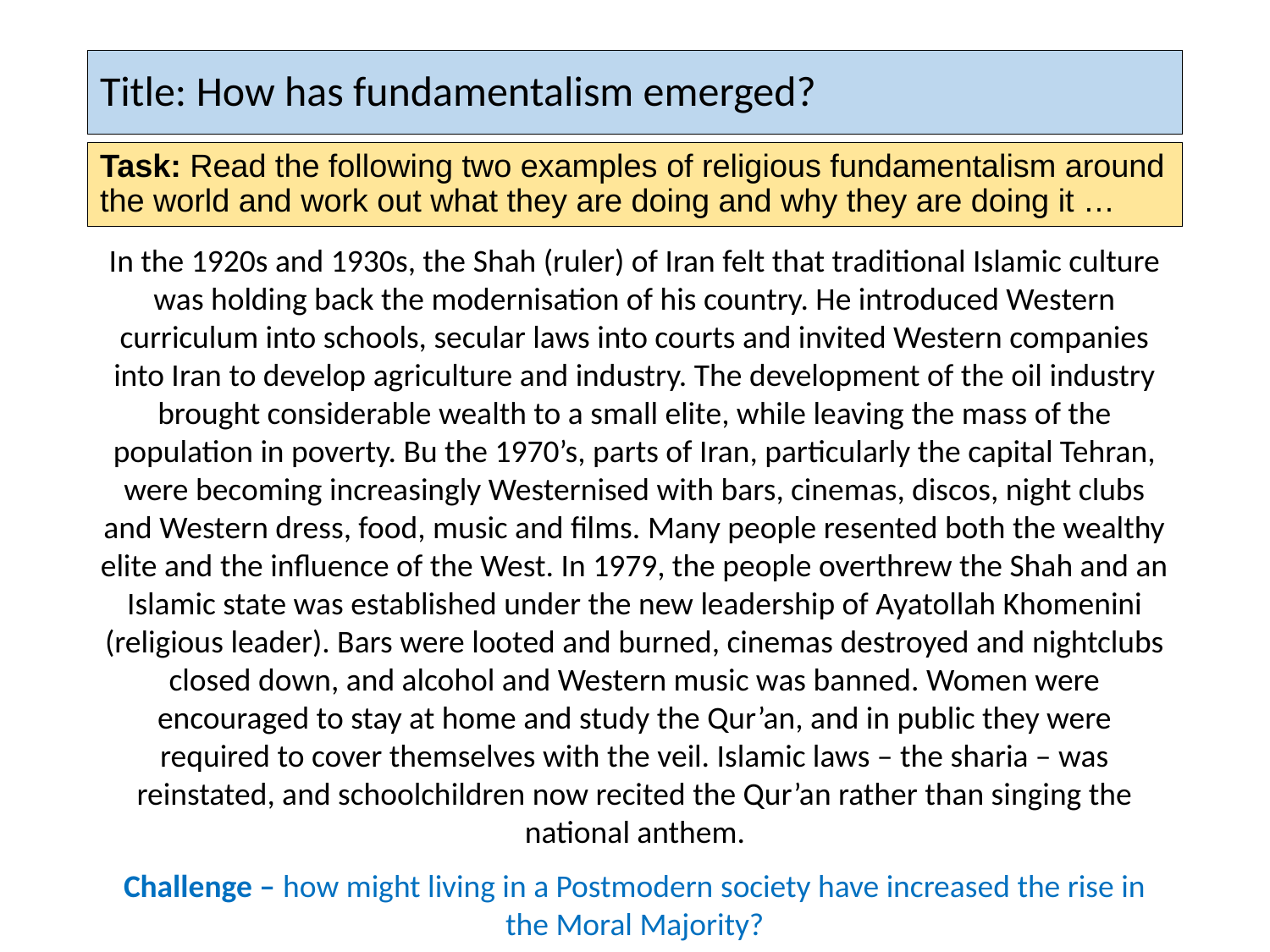

# Title: How has fundamentalism emerged?
Task: Read the following two examples of religious fundamentalism around the world and work out what they are doing and why they are doing it …
In the 1920s and 1930s, the Shah (ruler) of Iran felt that traditional Islamic culture was holding back the modernisation of his country. He introduced Western curriculum into schools, secular laws into courts and invited Western companies into Iran to develop agriculture and industry. The development of the oil industry brought considerable wealth to a small elite, while leaving the mass of the population in poverty. Bu the 1970’s, parts of Iran, particularly the capital Tehran, were becoming increasingly Westernised with bars, cinemas, discos, night clubs and Western dress, food, music and films. Many people resented both the wealthy elite and the influence of the West. In 1979, the people overthrew the Shah and an Islamic state was established under the new leadership of Ayatollah Khomenini (religious leader). Bars were looted and burned, cinemas destroyed and nightclubs closed down, and alcohol and Western music was banned. Women were encouraged to stay at home and study the Qur’an, and in public they were required to cover themselves with the veil. Islamic laws – the sharia – was reinstated, and schoolchildren now recited the Qur’an rather than singing the national anthem.
Challenge – how might living in a Postmodern society have increased the rise in the Moral Majority?